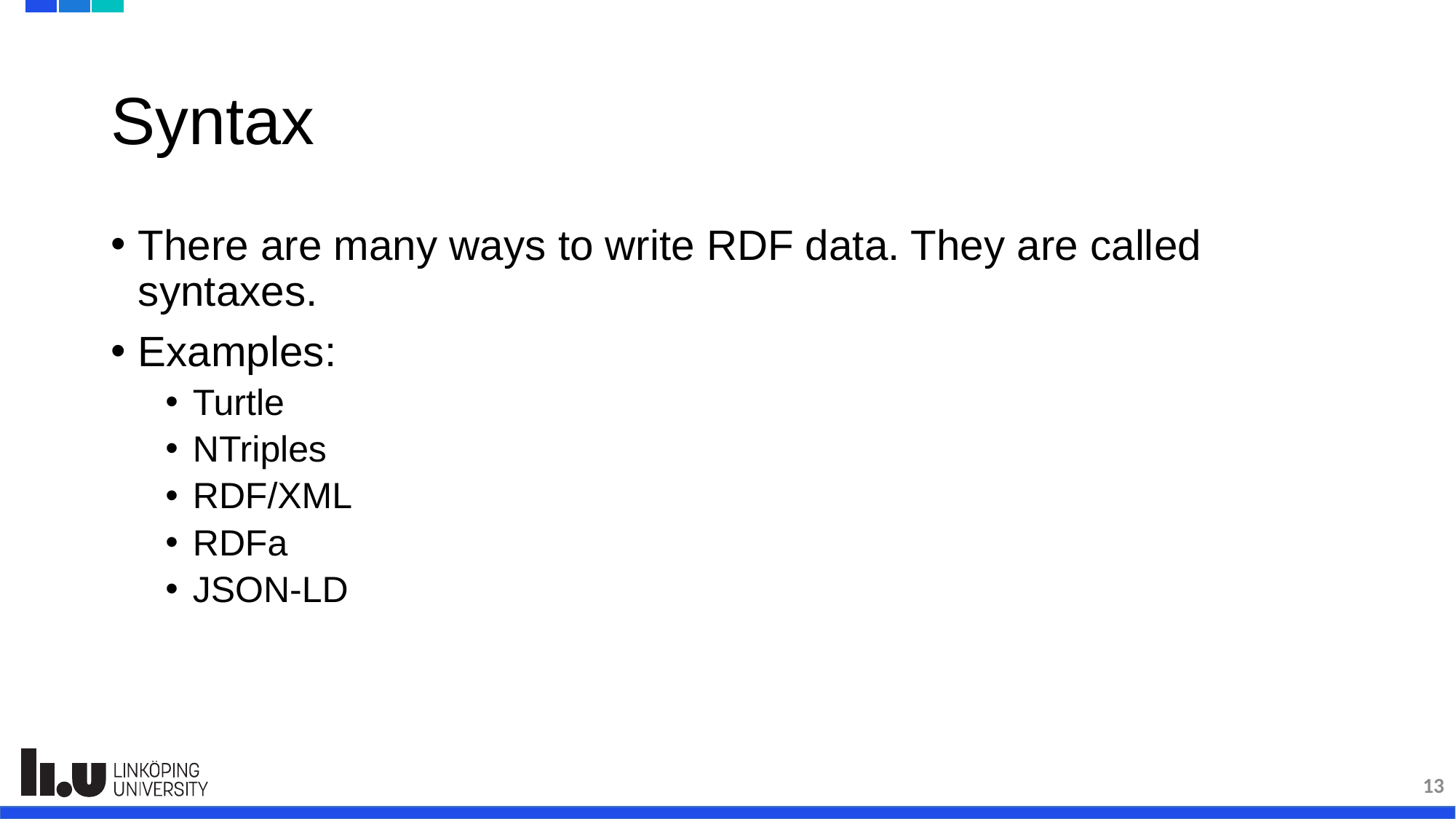

# Syntax
There are many ways to write RDF data. They are called syntaxes.
Examples:
Turtle
NTriples
RDF/XML
RDFa
JSON-LD
13